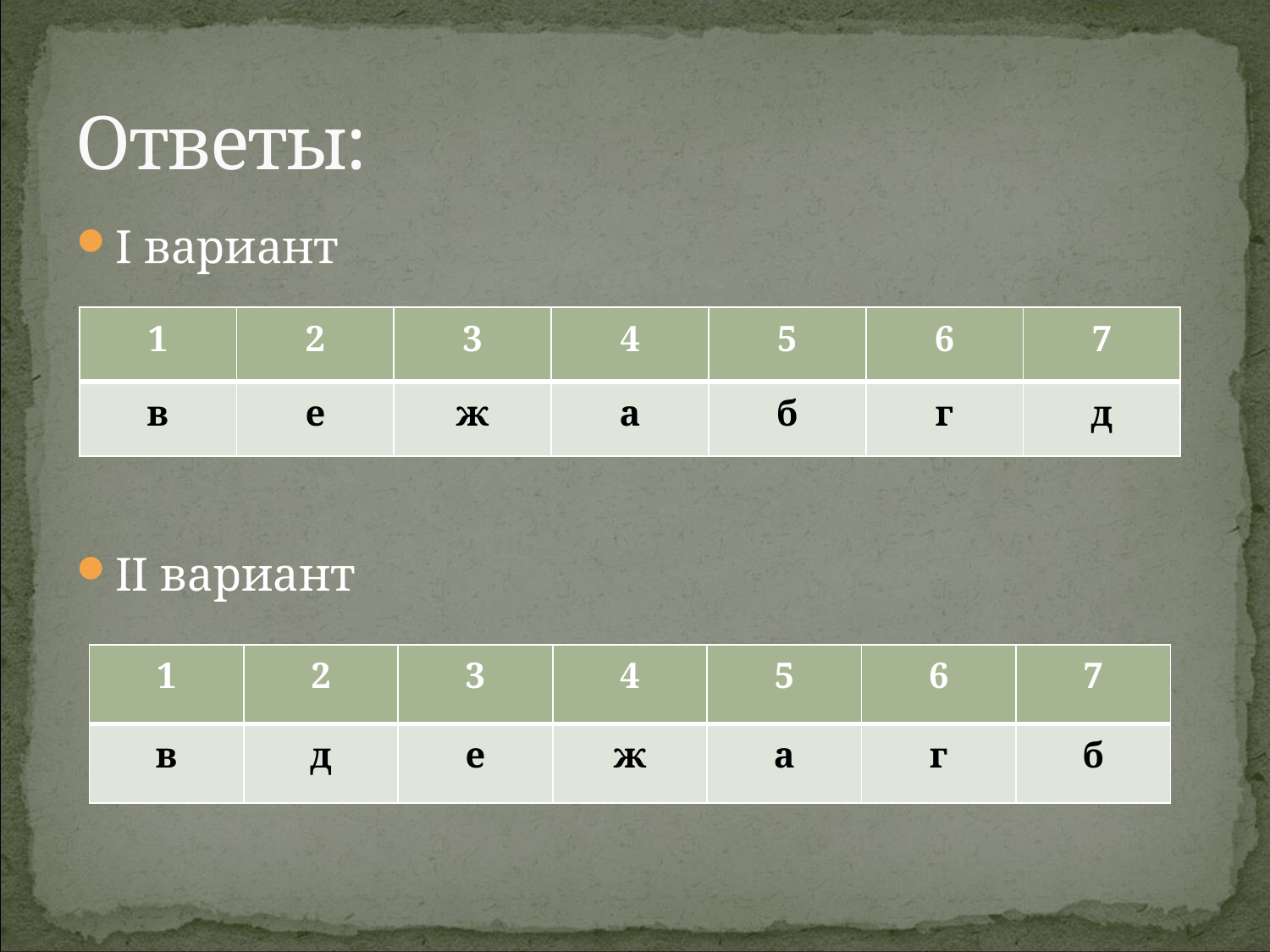

# Ответы:
I вариант

II вариант
| 1 | 2 | 3 | 4 | 5 | 6 | 7 |
| --- | --- | --- | --- | --- | --- | --- |
| в | е | ж | а | б | г | д |
| 1 | 2 | 3 | 4 | 5 | 6 | 7 |
| --- | --- | --- | --- | --- | --- | --- |
| в | д | е | ж | а | г | б |